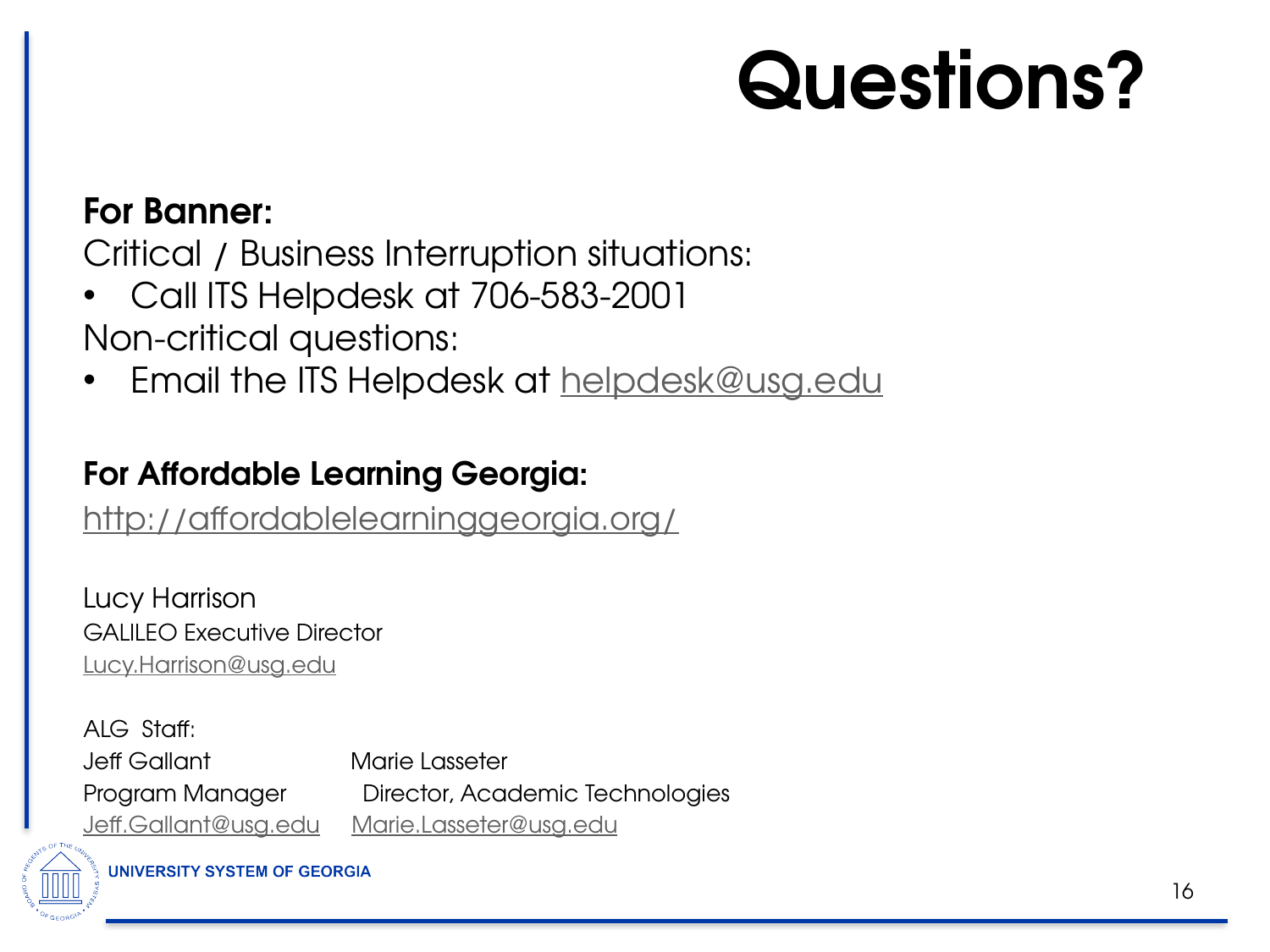

Questions?
For Banner:
Critical / Business Interruption situations:
Call ITS Helpdesk at 706-583-2001
Non-critical questions:
Email the ITS Helpdesk at helpdesk@usg.edu

For Affordable Learning Georgia:
http://affordablelearninggeorgia.org/

Lucy Harrison
GALILEO Executive Director
Lucy.Harrison@usg.edu

ALG  Staff:
Jeff Gallant                      Marie Lasseter
Program Manager	     Director, Academic Technologies
Jeff.Gallant@usg.edu     Marie.Lasseter@usg.edu

16